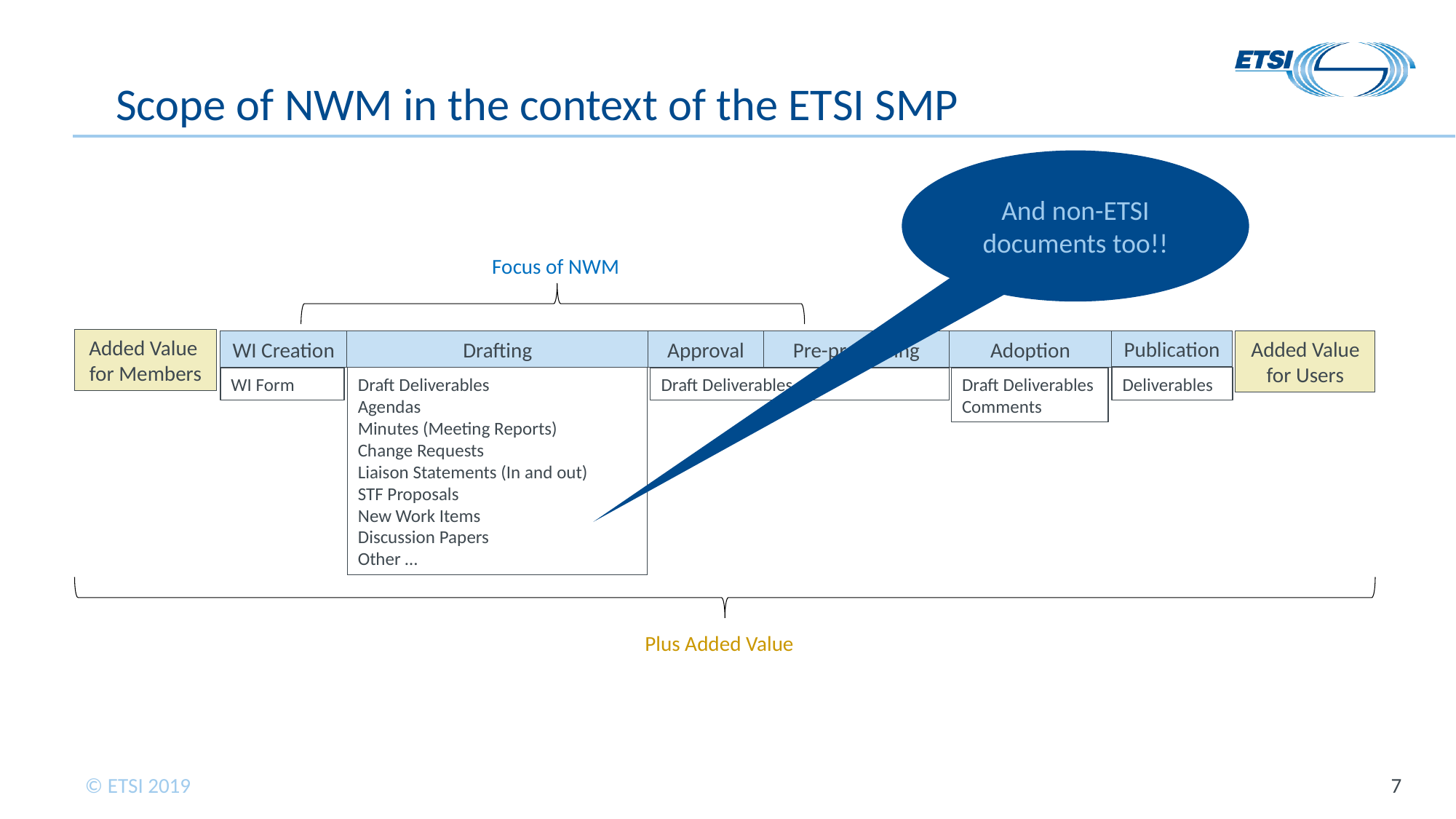

# Scope of NWM in the context of the ETSI SMP
And non-ETSI documents too!!

Focus of NWM
Added Value
for Members
Publication
Added Value for Users
WI Creation
Drafting
Approval
Pre-processing
Adoption
Deliverables
WI Form
Draft Deliverables
Agendas
Minutes (Meeting Reports)
Change Requests
Liaison Statements (In and out)
STF Proposals
New Work Items
Discussion Papers
Other …
Draft Deliverables
Draft Deliverables
Comments

Plus Added Value